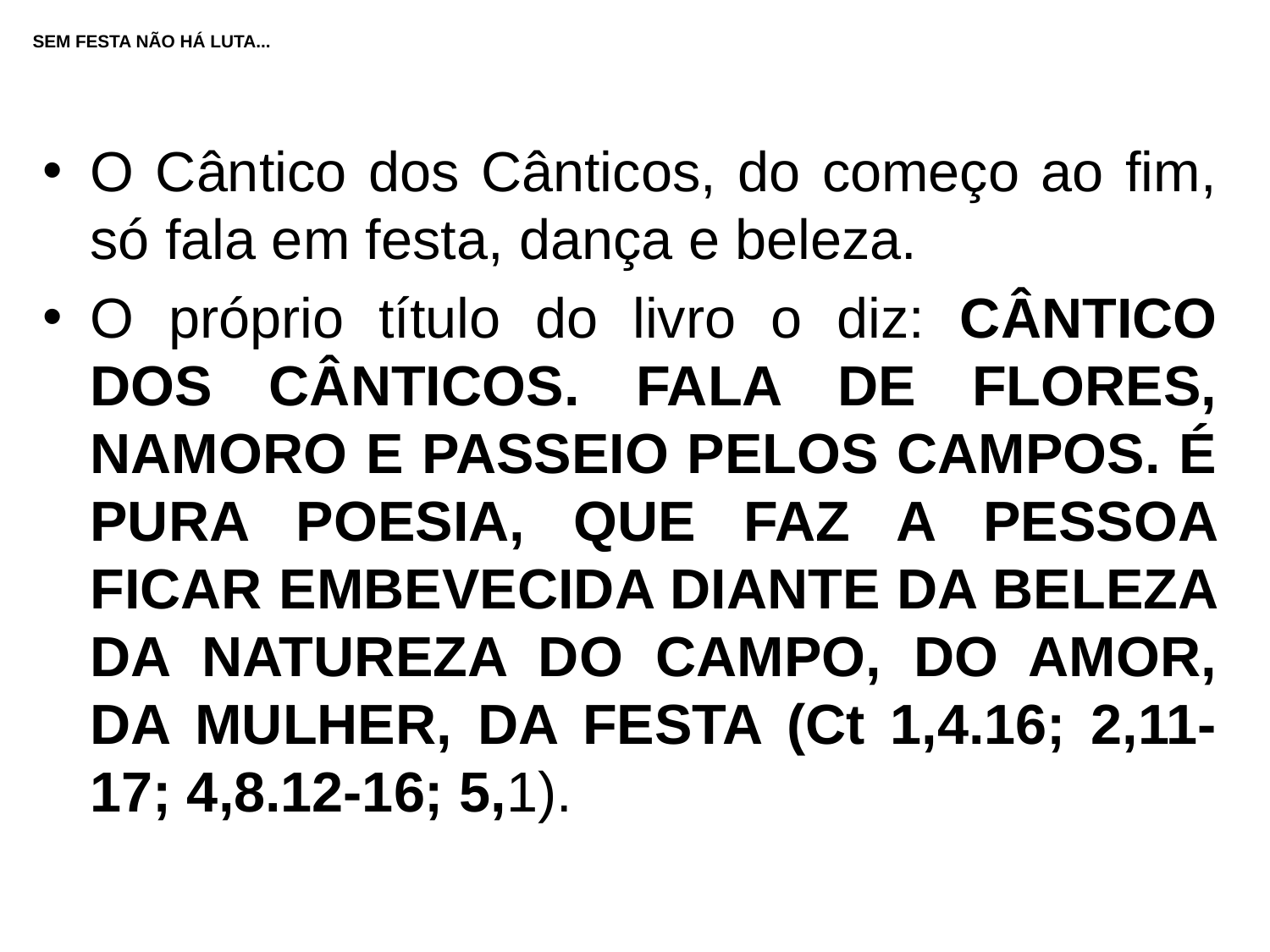

# SEM FESTA NÃO HÁ LUTA...
O Cântico dos Cânticos, do começo ao fim, só fala em festa, dança e beleza.
O próprio título do livro o diz: CÂNTICO DOS CÂNTICOS. FALA DE FLORES, NAMORO E PASSEIO PELOS CAMPOS. É PURA POESIA, QUE FAZ A PESSOA FICAR EMBEVECIDA DIANTE DA BELEZA DA NATUREZA DO CAMPO, DO AMOR, DA MULHER, DA FESTA (Ct 1,4.16; 2,11-17; 4,8.12-16; 5,1).